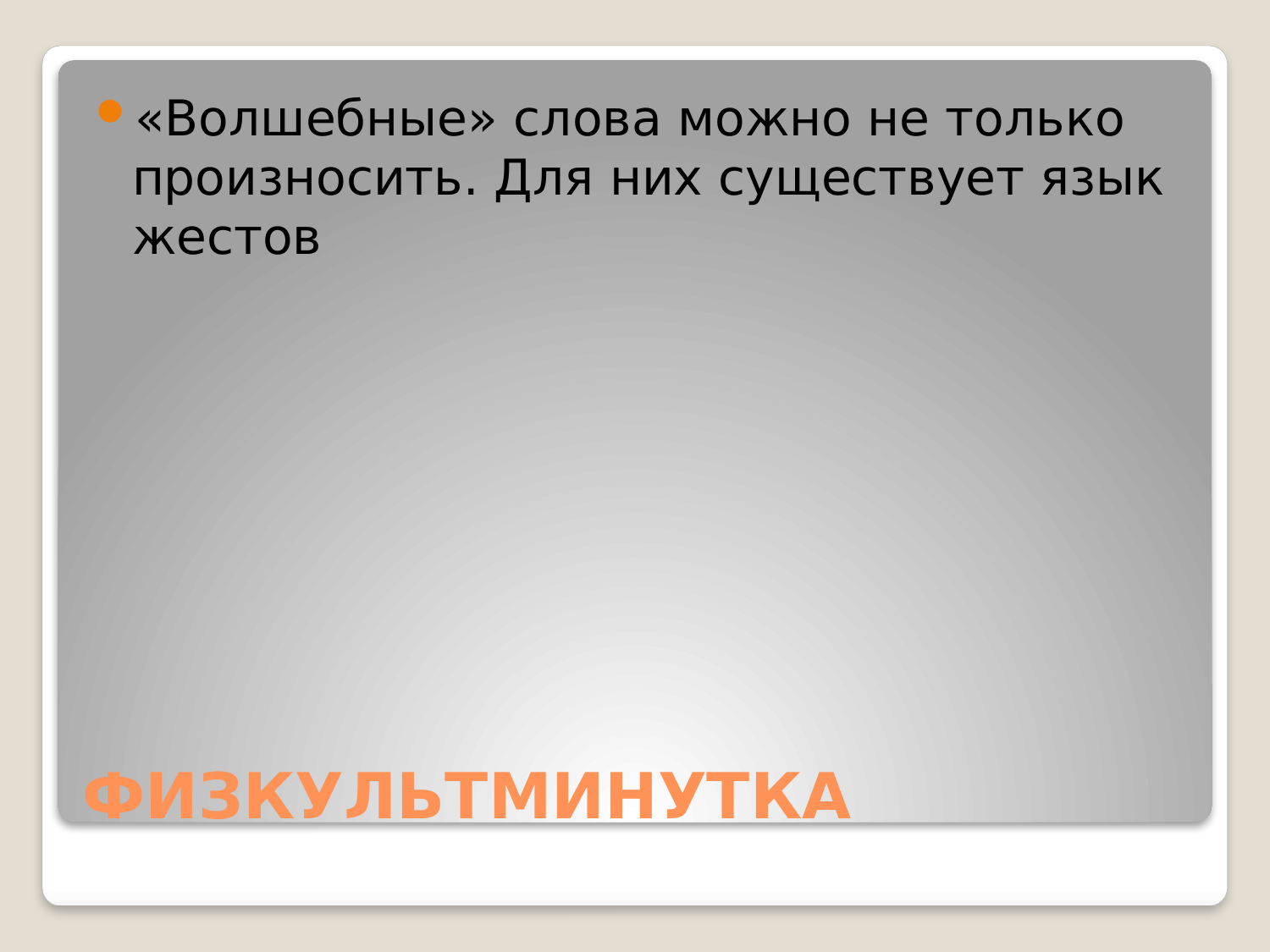

«Волшебные» слова можно не только произносить. Для них существует язык жестов
# ФИЗКУЛЬТМИНУТКА